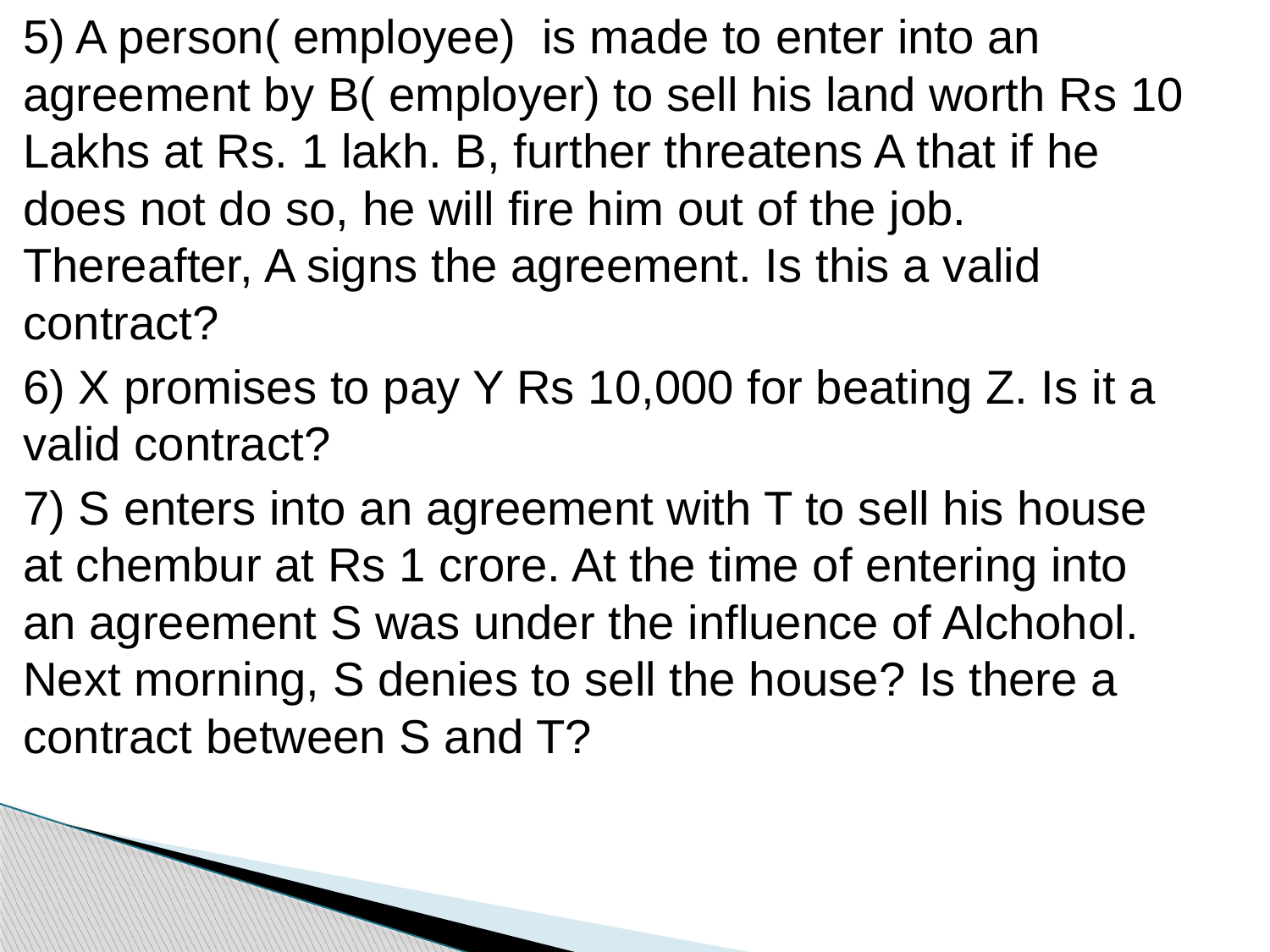

5) A person( employee)  is made to enter into an agreement by B( employer) to sell his land worth Rs 10 Lakhs at Rs. 1 lakh. B, further threatens A that if he does not do so, he will fire him out of the job. Thereafter, A signs the agreement. Is this a valid contract?
6) X promises to pay Y Rs 10,000 for beating Z. Is it a valid contract?
7) S enters into an agreement with T to sell his house at chembur at Rs 1 crore. At the time of entering into an agreement S was under the influence of Alchohol. Next morning, S denies to sell the house? Is there a contract between S and T?